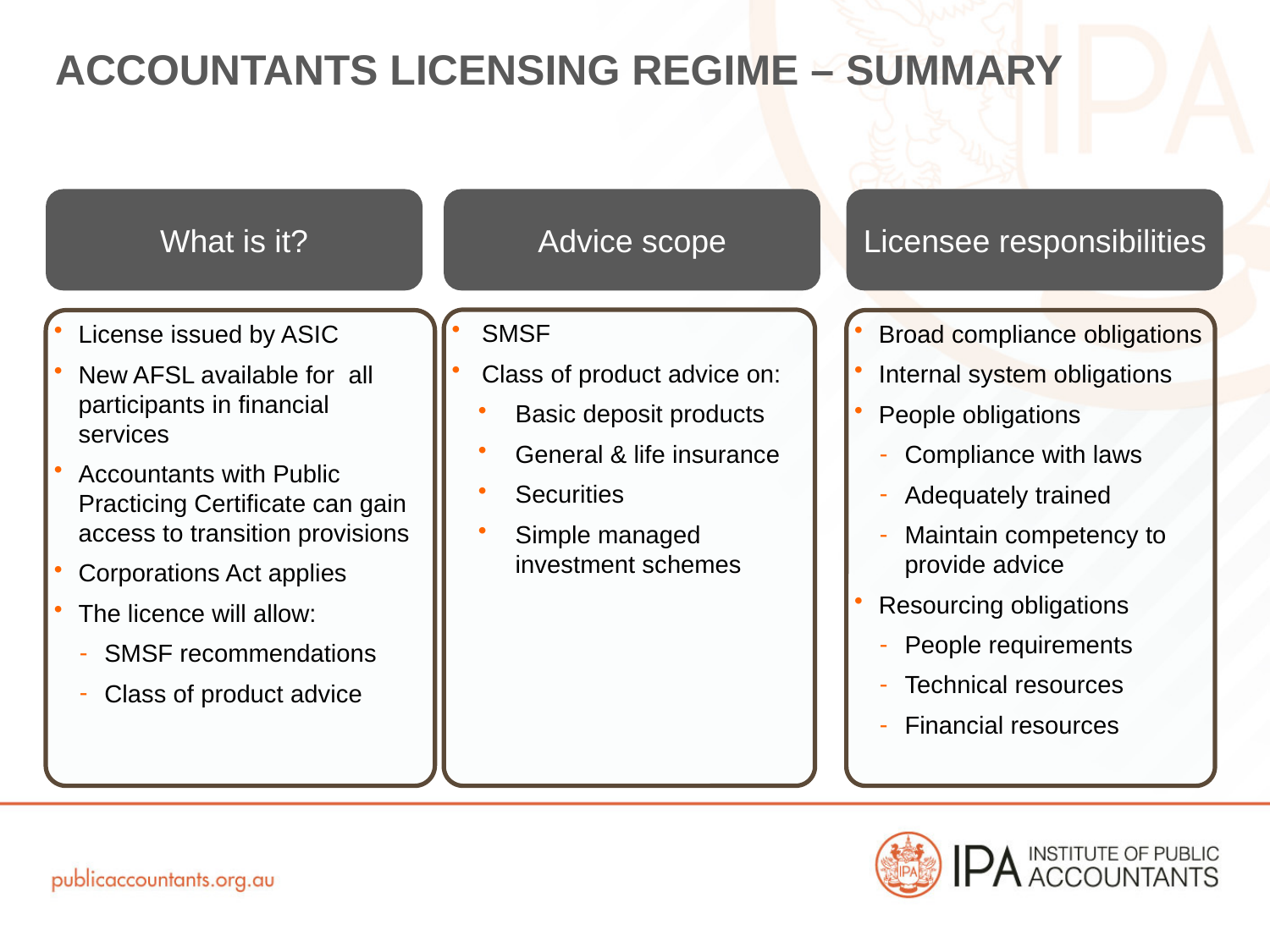

# Accountants licensing regime – summary
What is it?
Advice scope
Licensee responsibilities
SMSF
Class of product advice on:
Basic deposit products
General & life insurance
Securities
Simple managed investment schemes
License issued by ASIC
New AFSL available for  all participants in financial services
Accountants with Public Practicing Certificate can gain access to transition provisions
Corporations Act applies
The licence will allow:
SMSF recommendations
Class of product advice
Broad compliance obligations
Internal system obligations
People obligations
Compliance with laws
Adequately trained
Maintain competency to provide advice
Resourcing obligations
People requirements
Technical resources
Financial resources